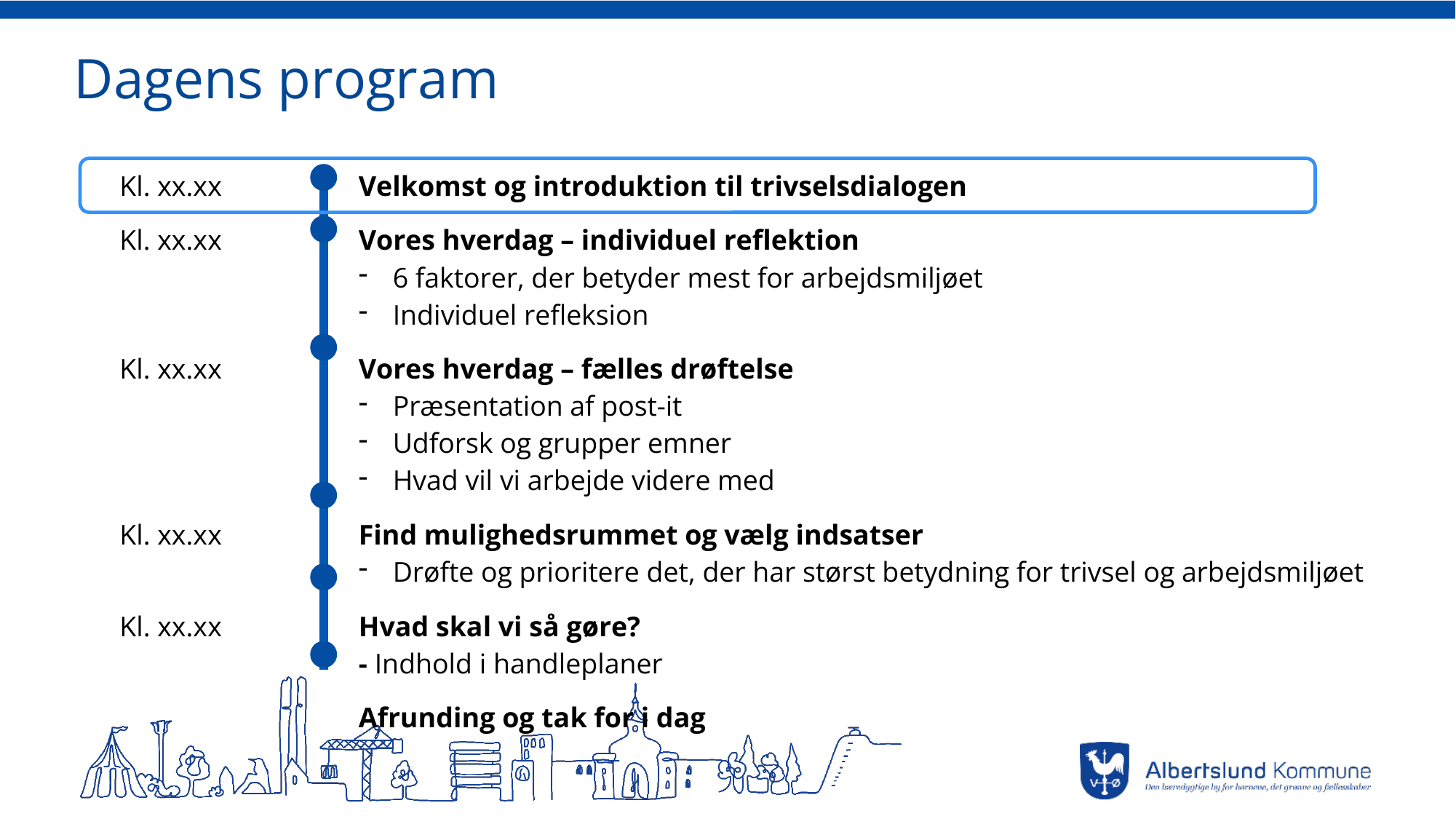

# Dagens program

| Kl. xx.xx | Velkomst og introduktion til trivselsdialogen |
| --- | --- |
| Kl. xx.xx | Vores hverdag – individuel reflektion 6 faktorer, der betyder mest for arbejdsmiljøet Individuel refleksion |
| Kl. xx.xx | Vores hverdag – fælles drøftelse Præsentation af post-it Udforsk og grupper emner Hvad vil vi arbejde videre med |
| Kl. xx.xx | Find mulighedsrummet og vælg indsatser Drøfte og prioritere det, der har størst betydning for trivsel og arbejdsmiljøet |
| Kl. xx.xx | Hvad skal vi så gøre? - Indhold i handleplaner |
|  | Afrunding og tak for i dag |